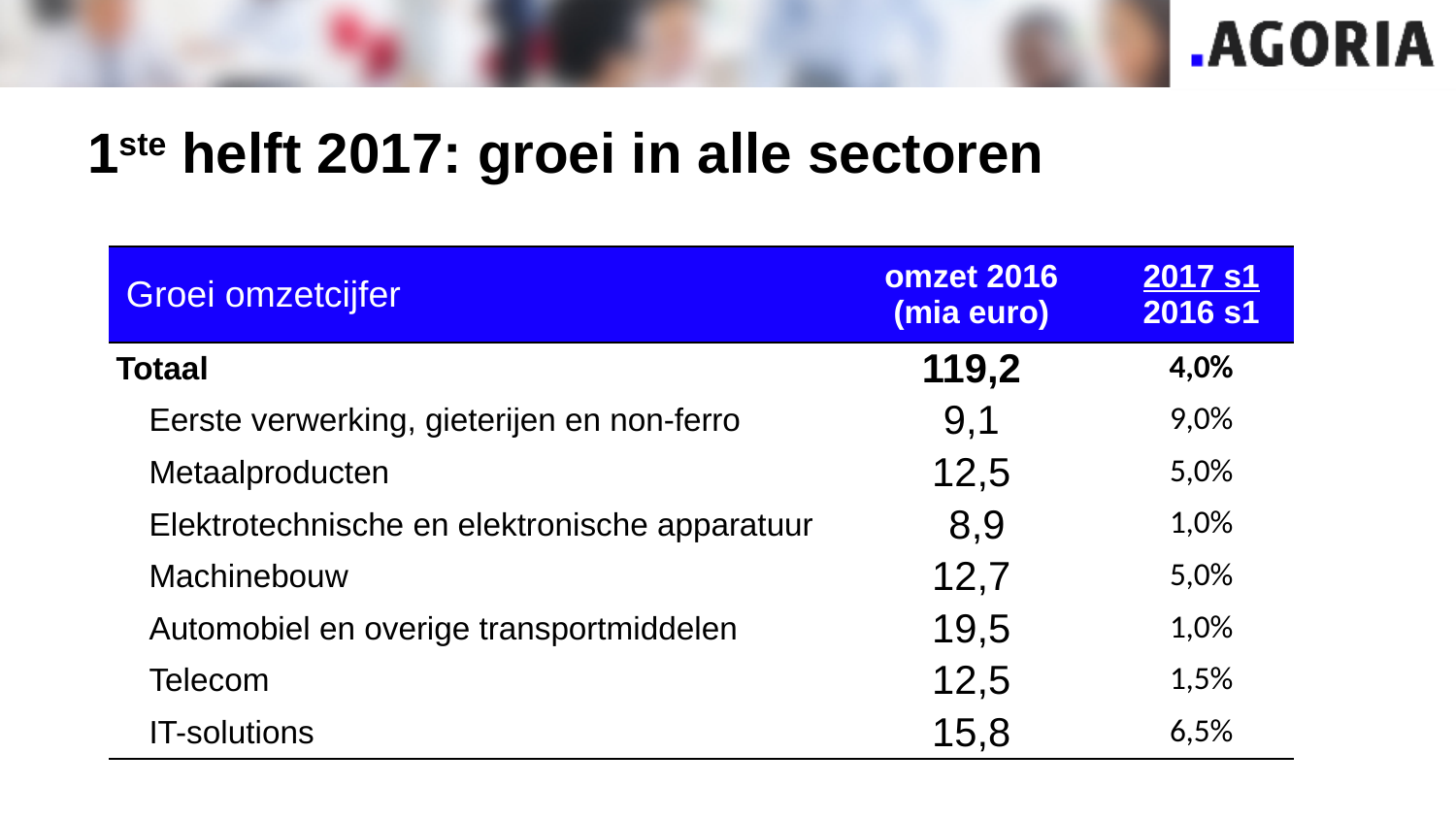

# 1ste helft 2017: groei in alle sectoren
| Groei omzetcijfer | omzet 2016 (mia euro) | 2017 s1 2016 s1 |
| --- | --- | --- |
| Totaal | 119,2 | 4,0% |
| Eerste verwerking, gieterijen en non-ferro | 9,1 | 9,0% |
| Metaalproducten | 12,5 | 5,0% |
| Elektrotechnische en elektronische apparatuur | 8,9 | 1,0% |
| Machinebouw | 12,7 | 5,0% |
| Automobiel en overige transportmiddelen | 19,5 | 1,0% |
| Telecom | 12,5 | 1,5% |
| IT-solutions | 15,8 | 6,5% |